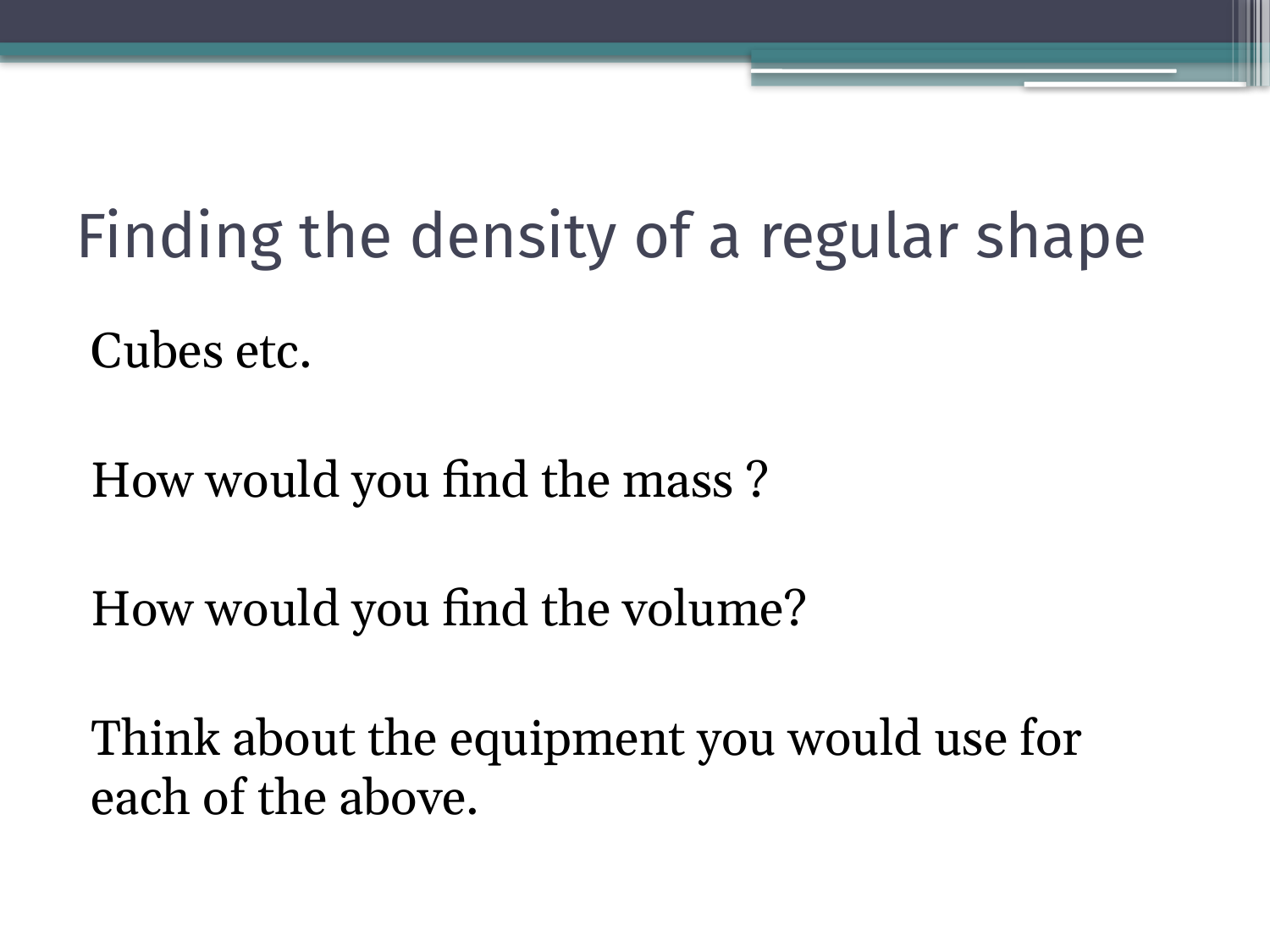

# Finding the density of a regular shape
Cubes etc.

How would you find the mass ?

How would you find the volume?

Think about the equipment you would use for each of the above.